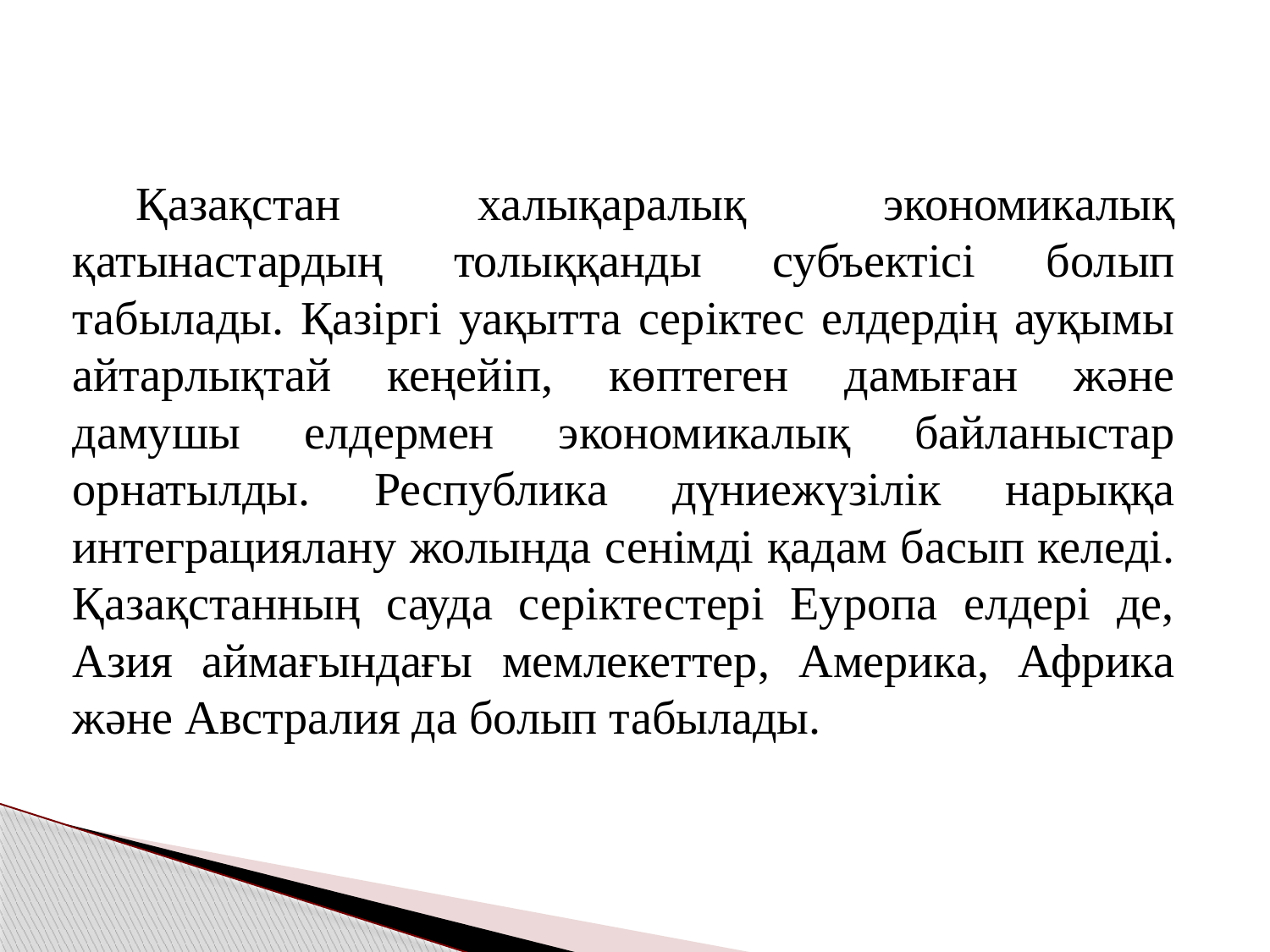

Қазақстан халықаралық экономикалық қатынастардың толыққанды субъектісі болып табылады. Қазіргі уақытта серіктес елдердің ауқымы айтарлықтай кеңейіп, көптеген дамыған және дамушы елдермен экономикалық байланыстар орнатылды. Республика дүниежүзілік нарыққа интеграциялану жолында сенімді қадам басып келеді. Қазақстанның сауда серіктестері Еуропа елдері де, Азия аймағындағы мемлекеттер, Америка, Африка және Австралия да болып табылады.